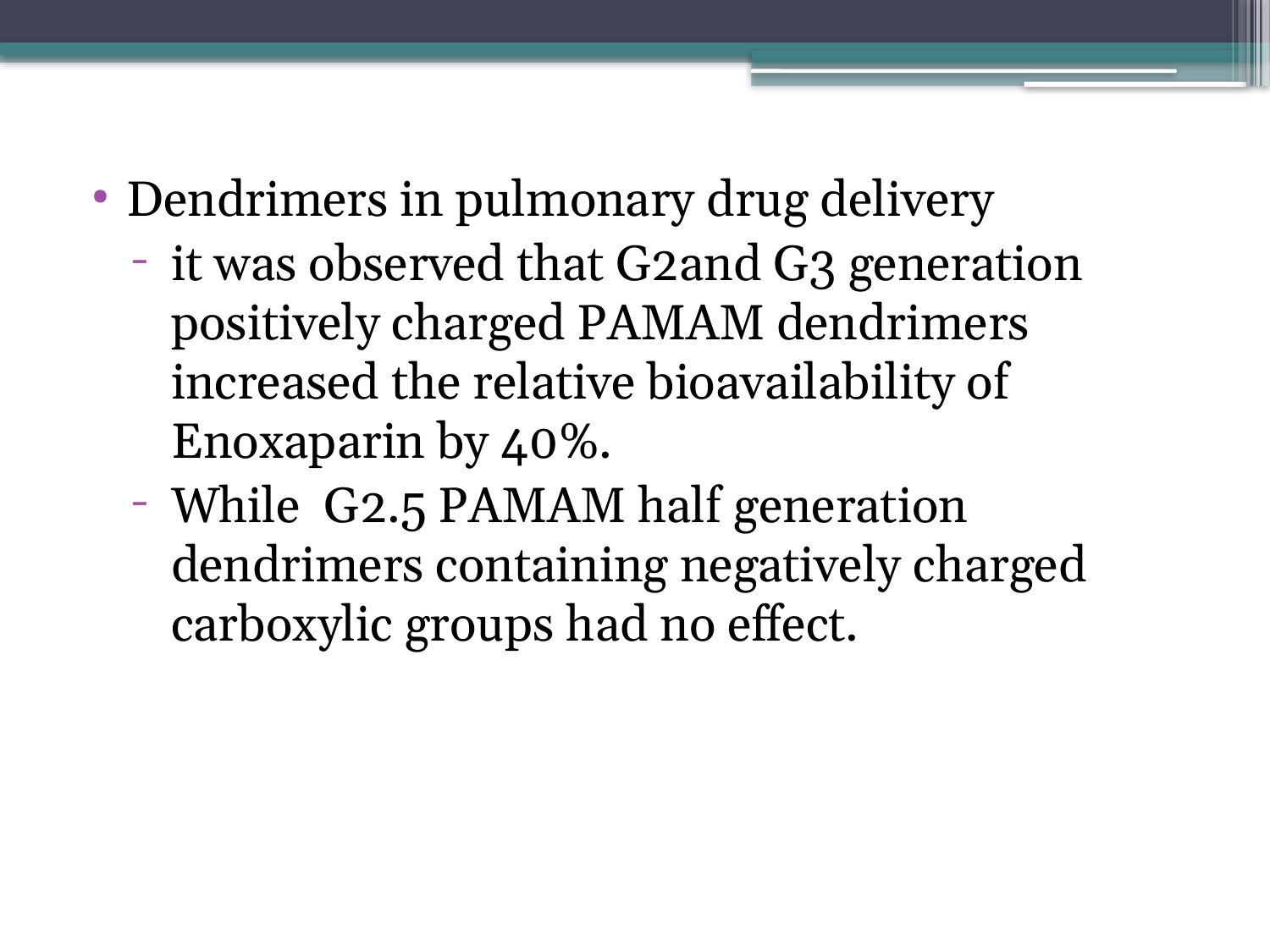

Dendrimers in pulmonary drug delivery
it was observed that G2and G3 generation positively charged PAMAM dendrimers increased the relative bioavailability of Enoxaparin by 40%.
While  G2.5 PAMAM half generation dendrimers containing negatively charged carboxylic groups had no effect.